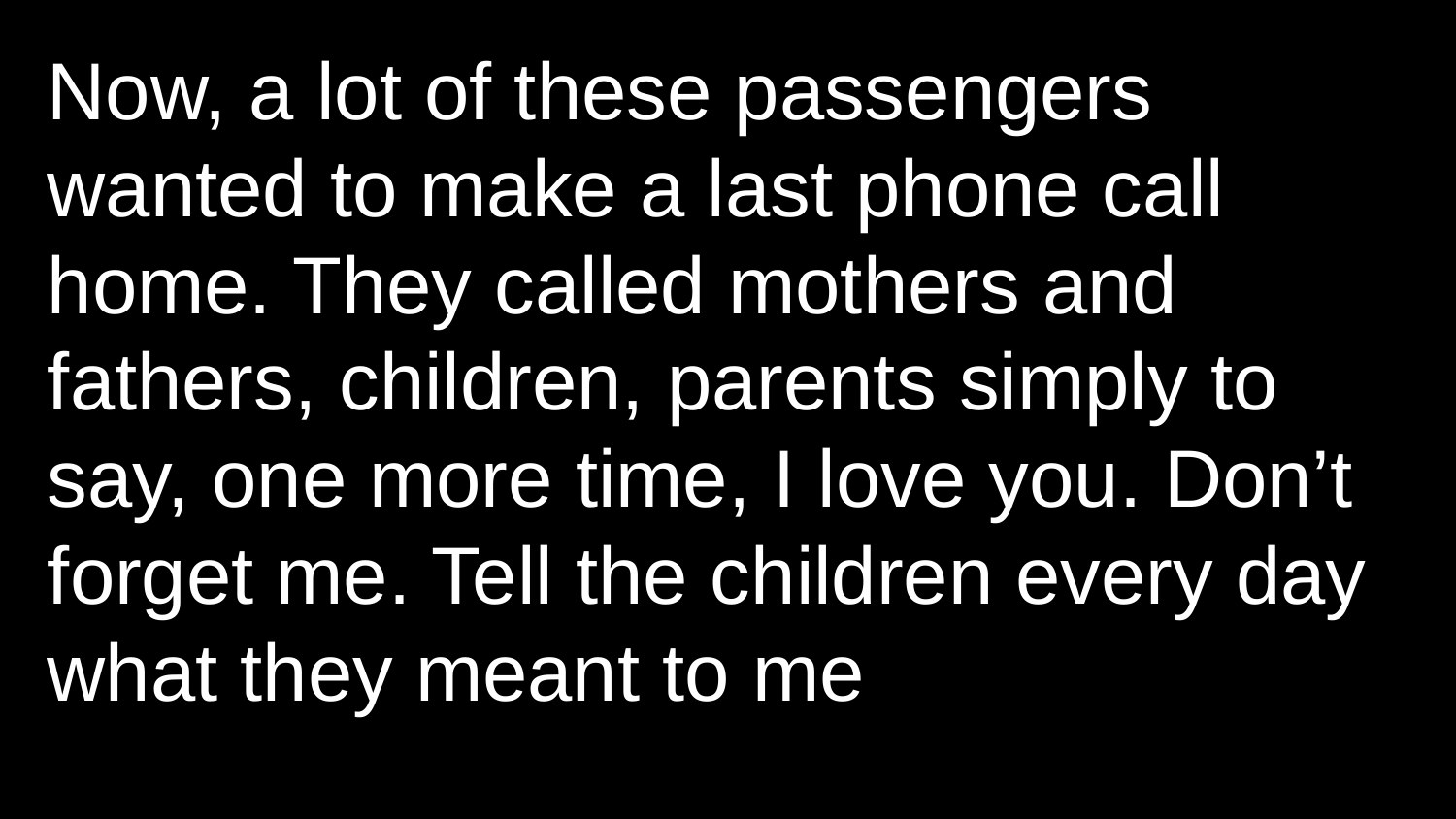

Now, a lot of these passengers wanted to make a last phone call home. They called mothers and fathers, children, parents simply to say, one more time, I love you. Don’t forget me. Tell the children every day what they meant to me